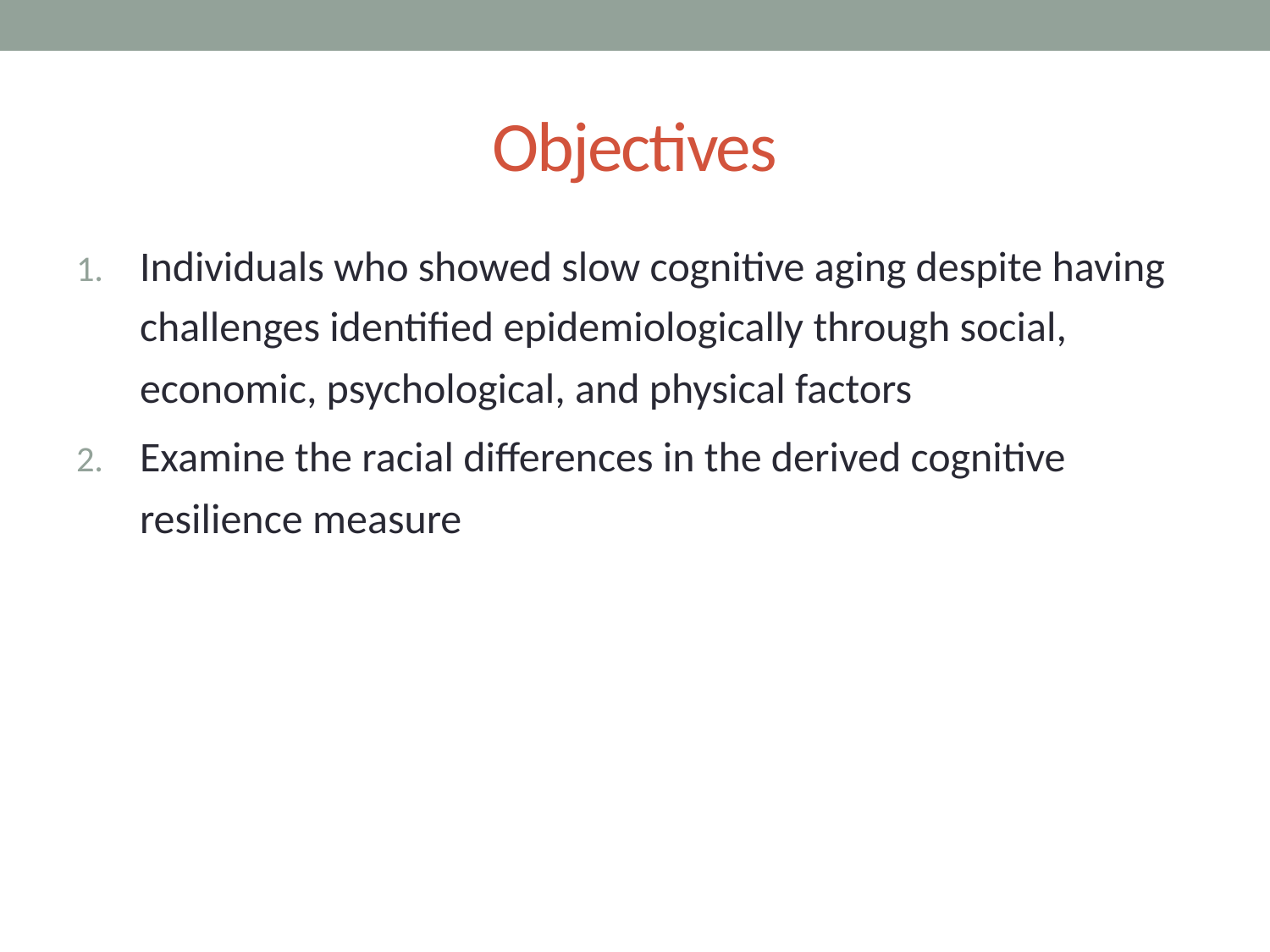

# Objectives
Individuals who showed slow cognitive aging despite having challenges identified epidemiologically through social, economic, psychological, and physical factors
Examine the racial differences in the derived cognitive resilience measure